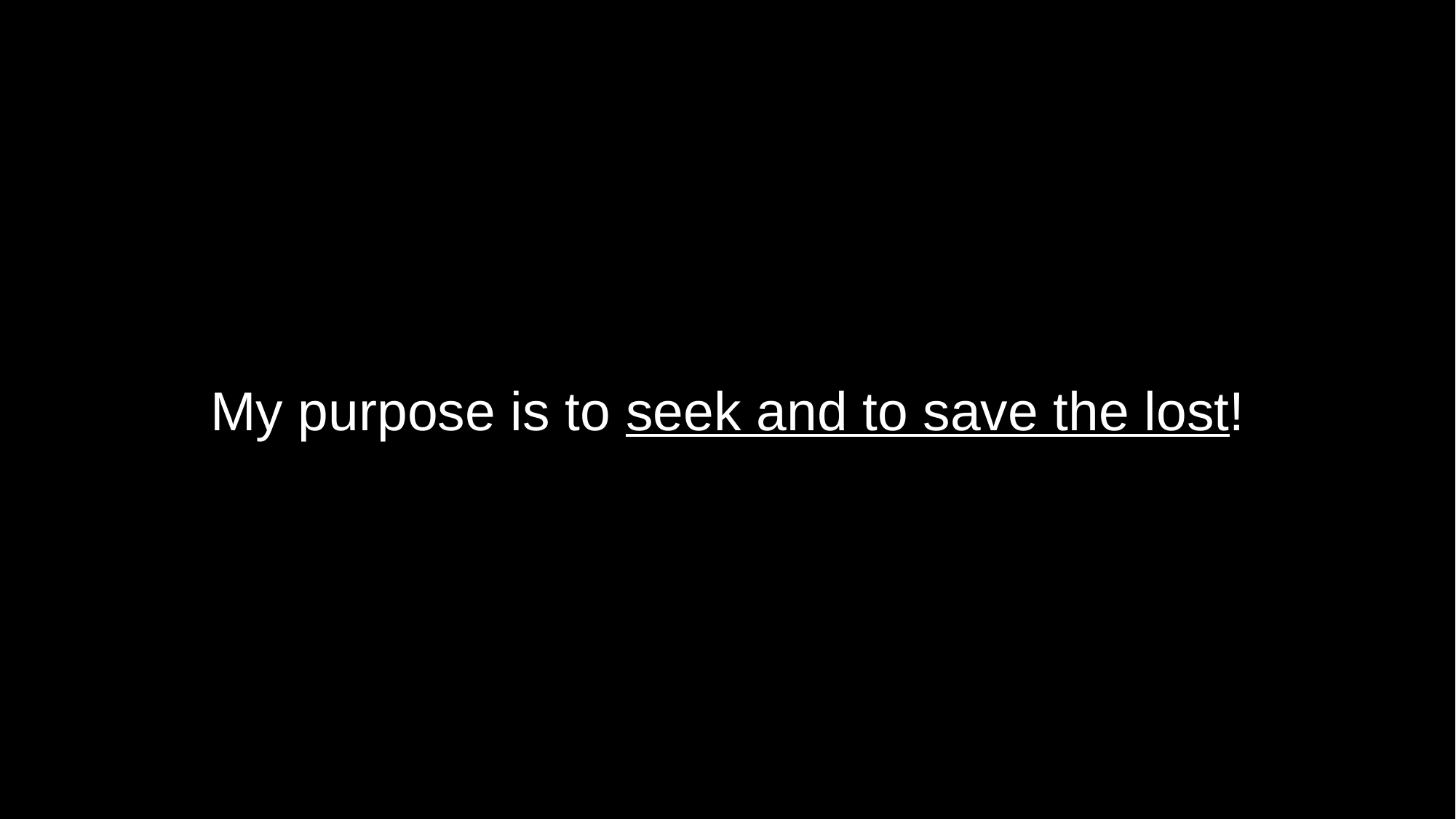

My purpose is to seek and to save the lost!